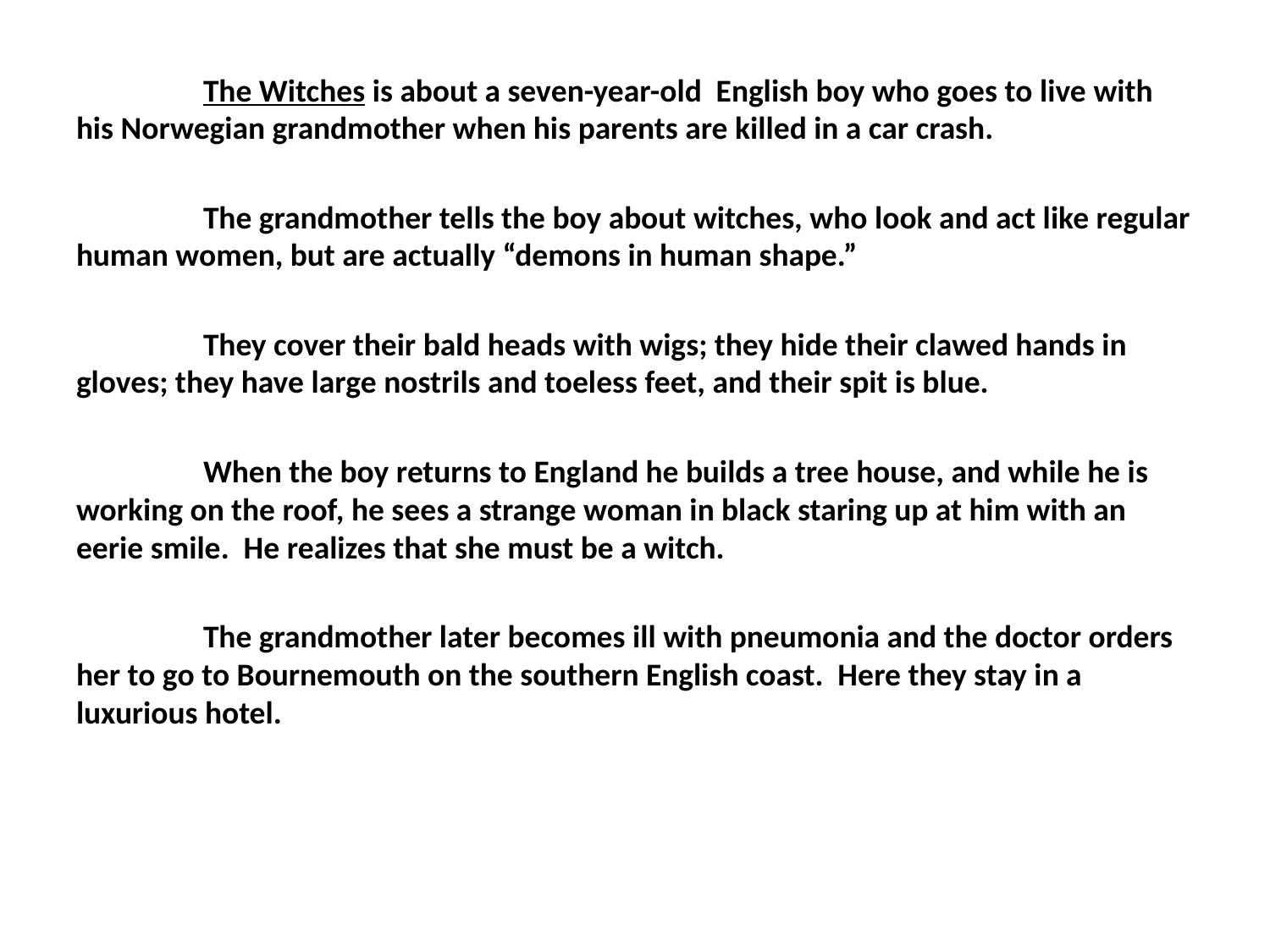

The Witches is about a seven-year-old  English boy who goes to live with his Norwegian grandmother when his parents are killed in a car crash.

	The grandmother tells the boy about witches, who look and act like regular human women, but are actually “demons in human shape.”

	They cover their bald heads with wigs; they hide their clawed hands in gloves; they have large nostrils and toeless feet, and their spit is blue.

	When the boy returns to England he builds a tree house, and while he is working on the roof, he sees a strange woman in black staring up at him with an eerie smile.  He realizes that she must be a witch.

	The grandmother later becomes ill with pneumonia and the doctor orders her to go to Bournemouth on the southern English coast.  Here they stay in a luxurious hotel.